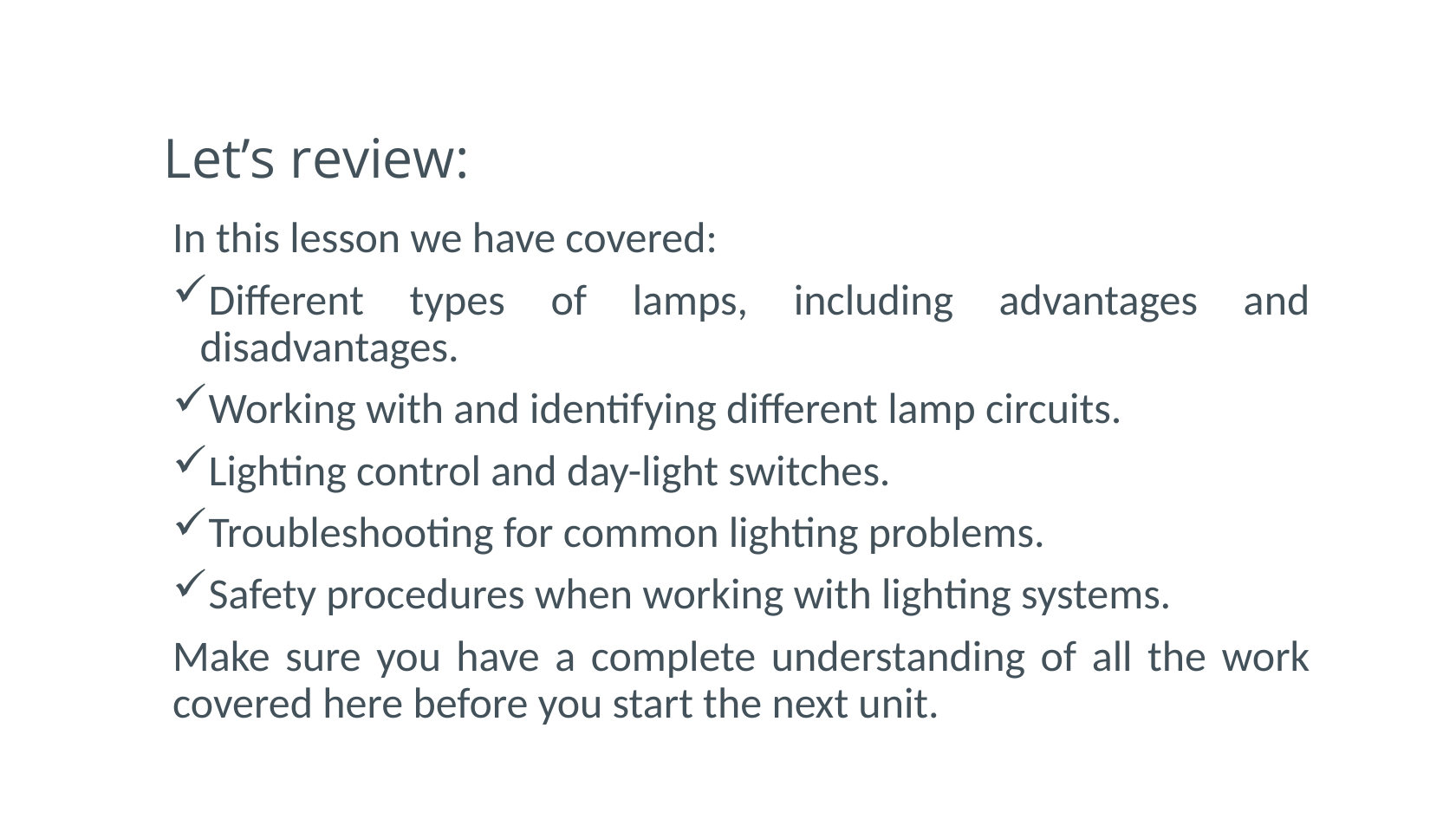

# Let’s review:
In this lesson we have covered:
Different types of lamps, including advantages and disadvantages.
Working with and identifying different lamp circuits.
Lighting control and day-light switches.
Troubleshooting for common lighting problems.
Safety procedures when working with lighting systems.
Make sure you have a complete understanding of all the work covered here before you start the next unit.